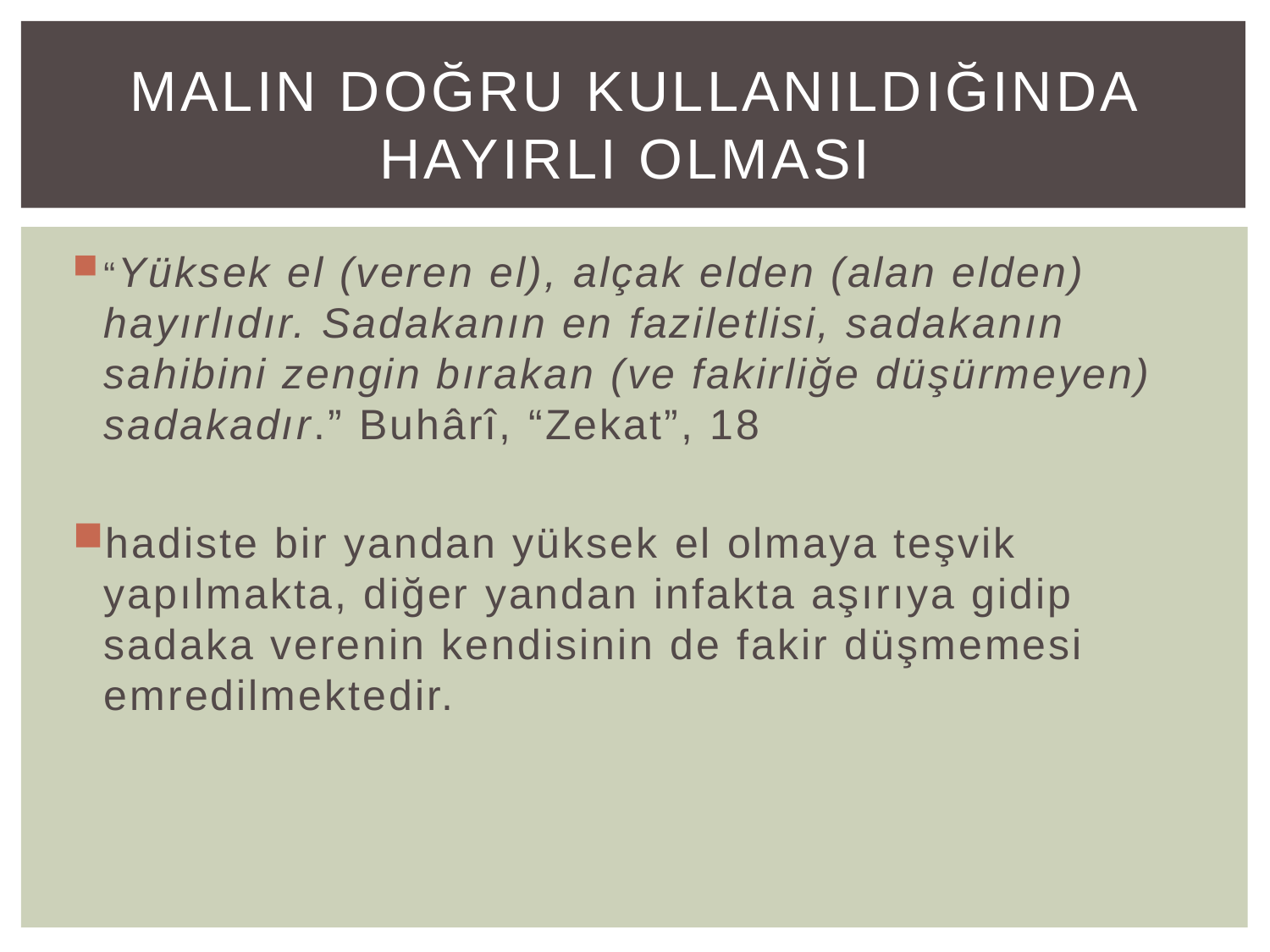

# Malın doğru kullanıldığında hayırlı olması
“Yüksek el (veren el), alçak elden (alan elden) hayırlıdır. Sadakanın en faziletlisi, sadakanın sahibini zengin bırakan (ve fakirliğe düşürmeyen) sadakadır.” Buhârî, “Zekat”, 18

hadiste bir yandan yüksek el olmaya teşvik yapılmakta, diğer yandan infakta aşırıya gidip sadaka verenin kendisinin de fakir düşmemesi emredilmektedir.